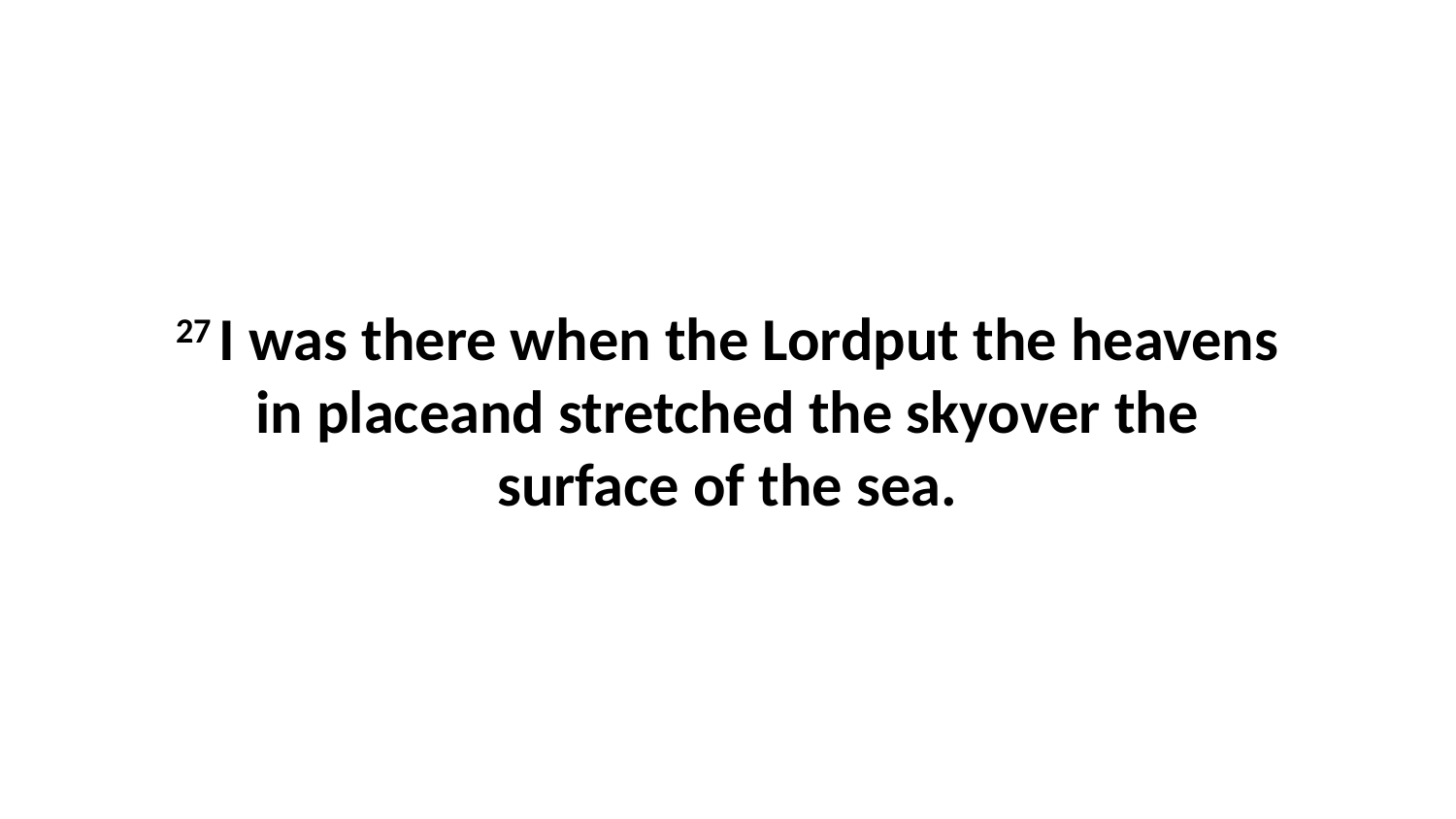

27 I was there when the Lordput the heavens in placeand stretched the skyover the surface of the sea.